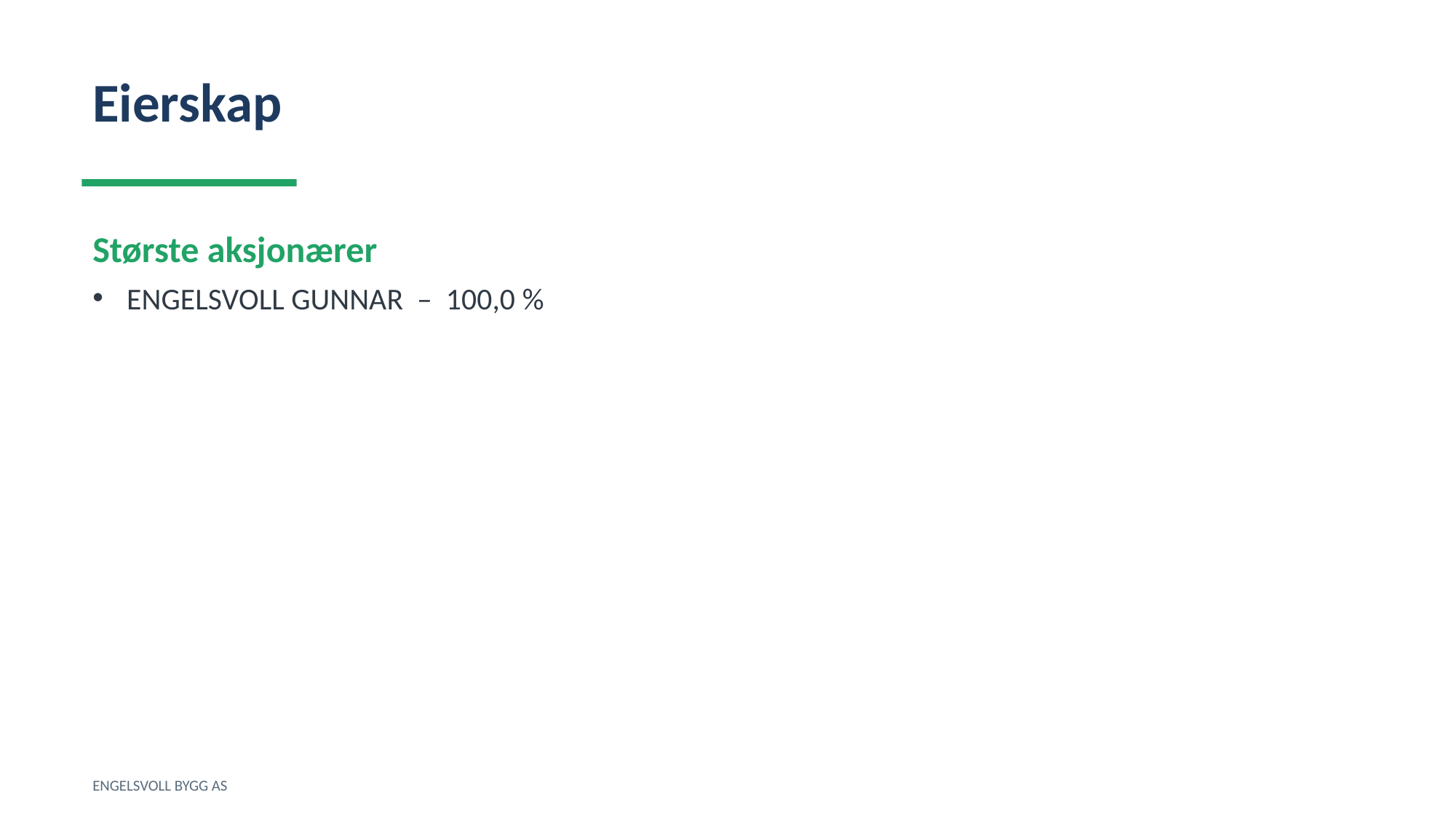

Eierskap

Største aksjonærer
ENGELSVOLL GUNNAR  –  100,0 %
ENGELSVOLL BYGG AS